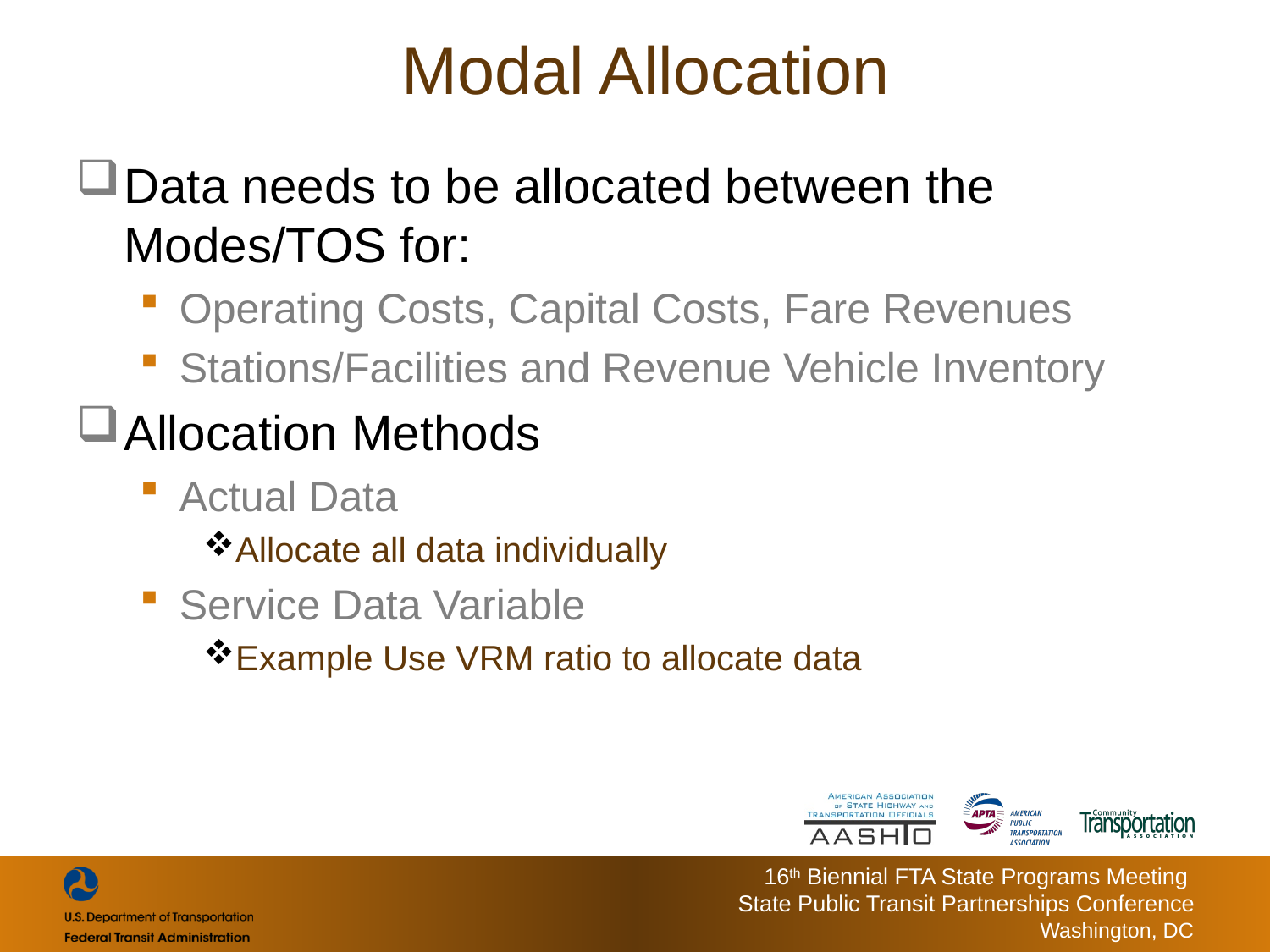

# Modal Allocation
Data needs to be allocated between the Modes/TOS for:
Operating Costs, Capital Costs, Fare Revenues
Stations/Facilities and Revenue Vehicle Inventory
Allocation Methods
Actual Data
Allocate all data individually
Service Data Variable
Example Use VRM ratio to allocate data